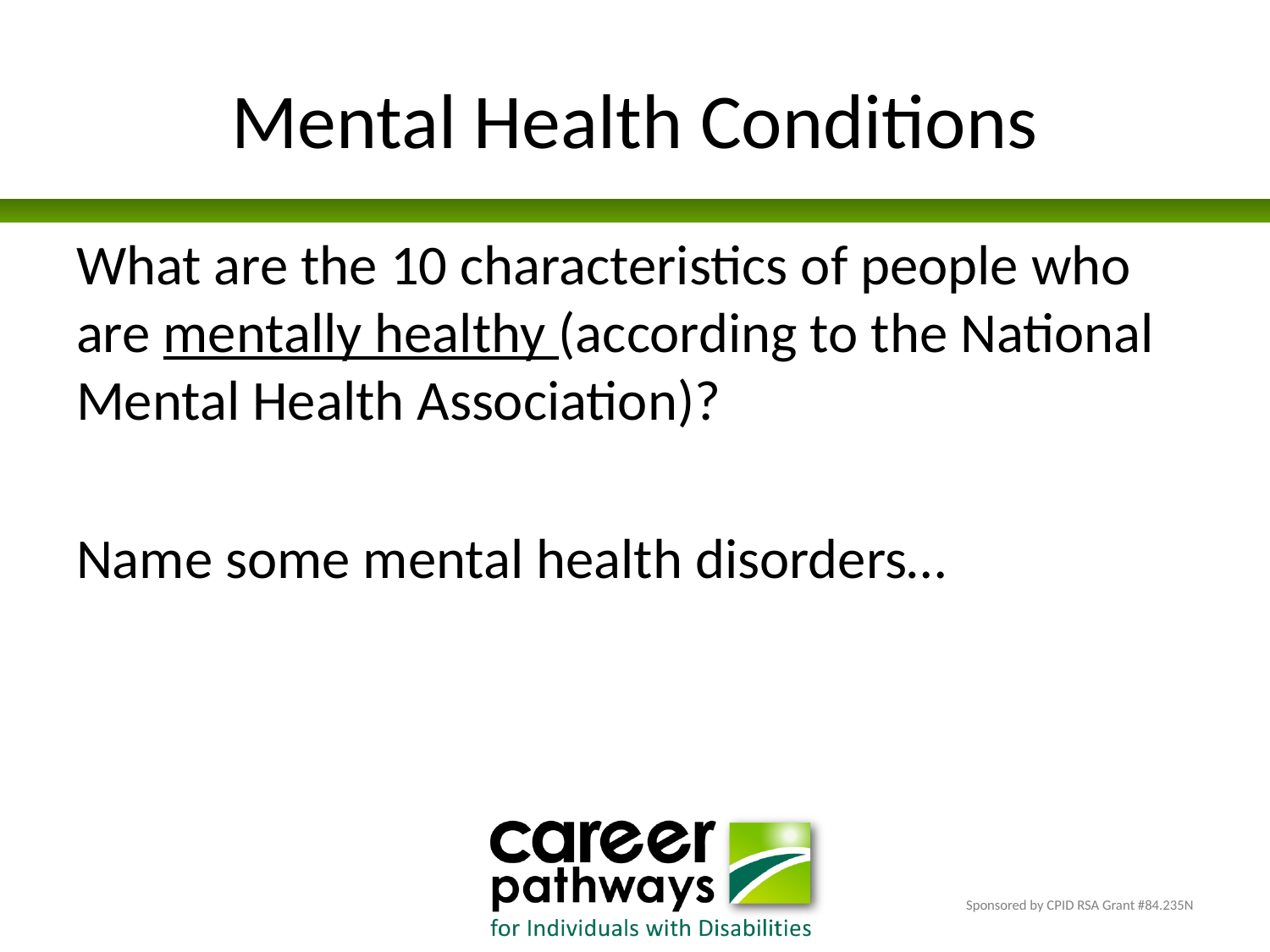

# Mental Health Conditions
What are the 10 characteristics of people who are mentally healthy (according to the National Mental Health Association)?

Name some mental health disorders…